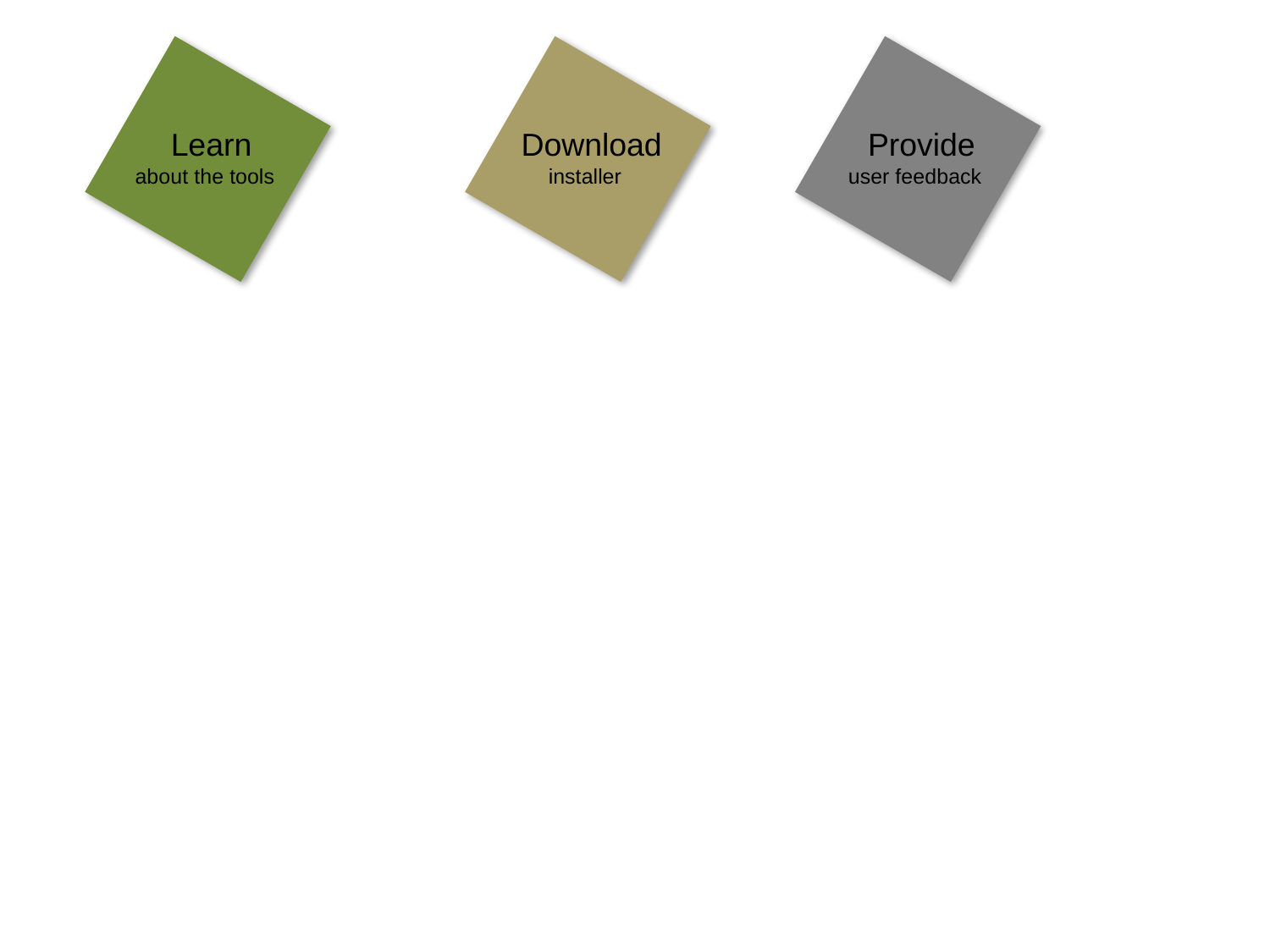

Learn
about the tools

Download
installer

Provide
user feedback